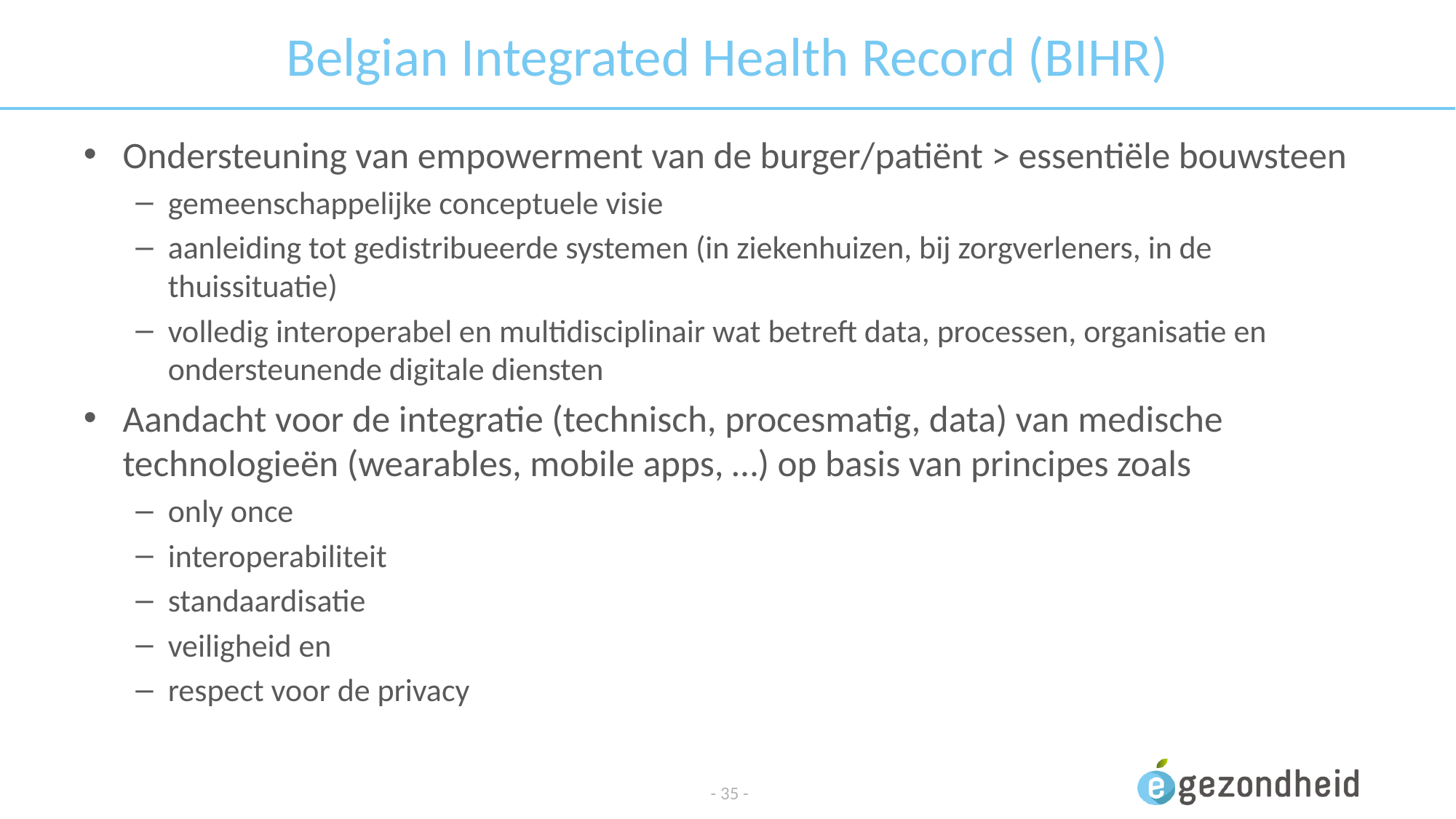

# Belgian Integrated Health Record (BIHR)
Ondersteuning van empowerment van de burger/patiënt > essentiële bouwsteen
gemeenschappelijke conceptuele visie
aanleiding tot gedistribueerde systemen (in ziekenhuizen, bij zorgverleners, in de thuissituatie)
volledig interoperabel en multidisciplinair wat betreft data, processen, organisatie en ondersteunende digitale diensten
Aandacht voor de integratie (technisch, procesmatig, data) van medische technologieën (wearables, mobile apps, …) op basis van principes zoals
only once
interoperabiliteit
standaardisatie
veiligheid en
respect voor de privacy

- 35 -